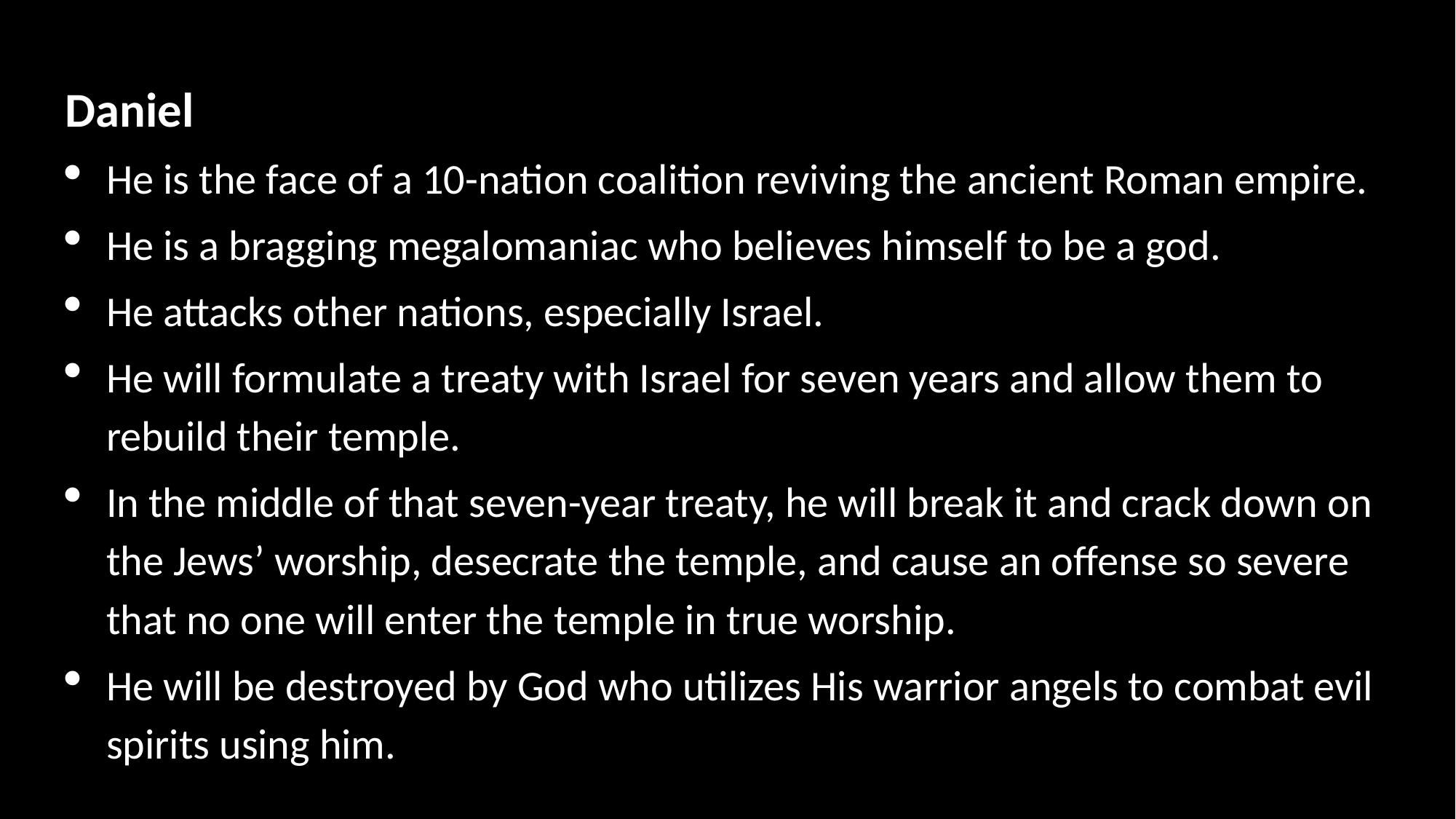

Daniel
He is the face of a 10-nation coalition reviving the ancient Roman empire.
He is a bragging megalomaniac who believes himself to be a god.
He attacks other nations, especially Israel.
He will formulate a treaty with Israel for seven years and allow them to rebuild their temple.
In the middle of that seven-year treaty, he will break it and crack down on the Jews’ worship, desecrate the temple, and cause an offense so severe that no one will enter the temple in true worship.
He will be destroyed by God who utilizes His warrior angels to combat evil spirits using him.